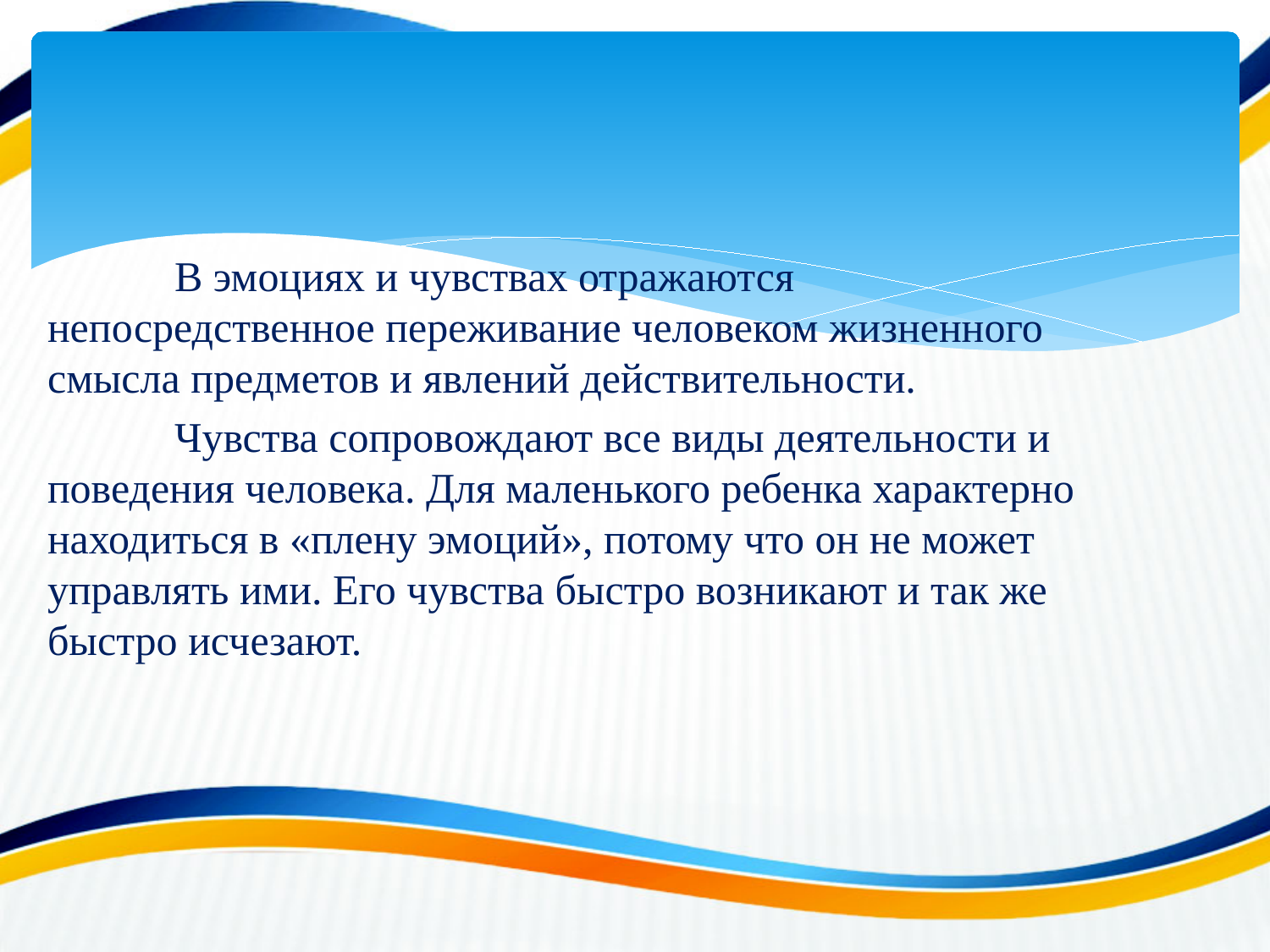

В эмоциях и чувствах отражаются непосредственное переживание человеком жизненного смысла предметов и явлений действительности.
 	Чувства сопровождают все виды деятельности и поведения человека. Для маленького ребенка характерно находиться в «плену эмоций», потому что он не может управлять ими. Его чувства быстро возникают и так же быстро исчезают.